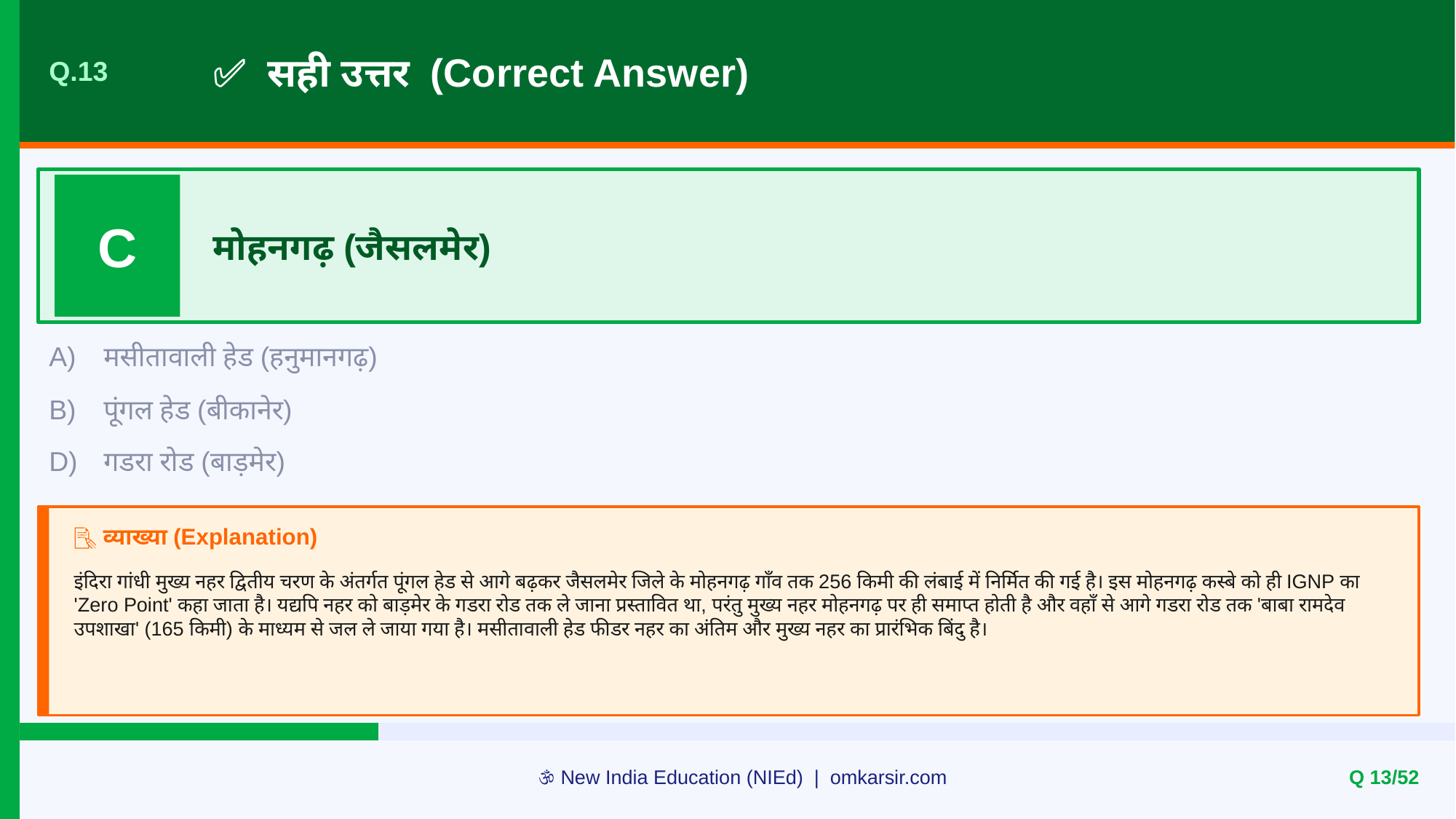

✅  सही उत्तर  (Correct Answer)
Q.13

C
मोहनगढ़ (जैसलमेर)
A)
मसीतावाली हेड (हनुमानगढ़)
B)
पूंगल हेड (बीकानेर)
D)
गडरा रोड (बाड़मेर)

📝 व्याख्या (Explanation)
इंदिरा गांधी मुख्य नहर द्वितीय चरण के अंतर्गत पूंगल हेड से आगे बढ़कर जैसलमेर जिले के मोहनगढ़ गाँव तक 256 किमी की लंबाई में निर्मित की गई है। इस मोहनगढ़ कस्बे को ही IGNP का 'Zero Point' कहा जाता है। यद्यपि नहर को बाड़मेर के गडरा रोड तक ले जाना प्रस्तावित था, परंतु मुख्य नहर मोहनगढ़ पर ही समाप्त होती है और वहाँ से आगे गडरा रोड तक 'बाबा रामदेव उपशाखा' (165 किमी) के माध्यम से जल ले जाया गया है। मसीतावाली हेड फीडर नहर का अंतिम और मुख्य नहर का प्रारंभिक बिंदु है।

🕉️ New India Education (NIEd)  |  omkarsir.com
Q 13/52